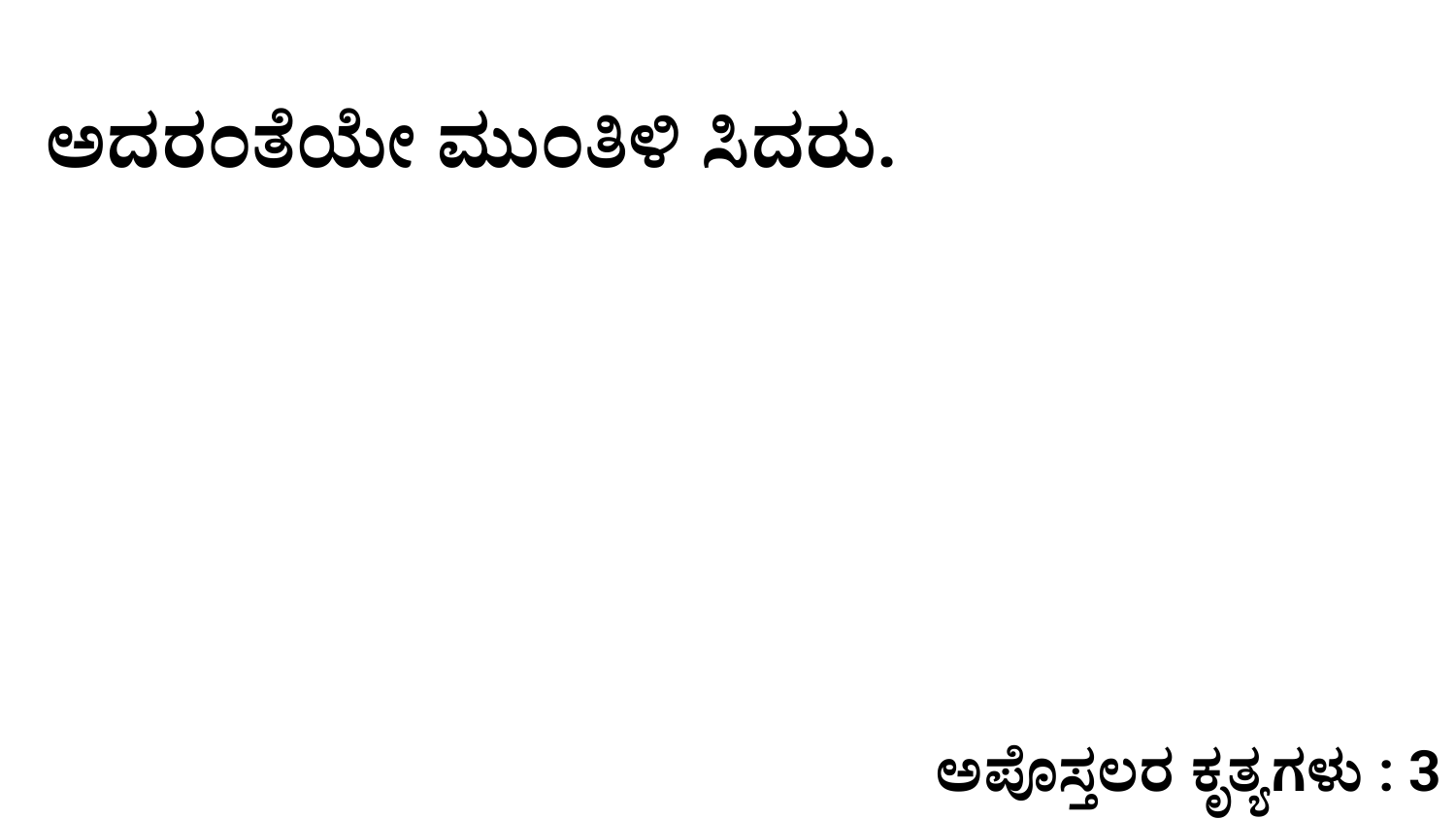

ಅದರಂತೆಯೇ ಮುಂತಿಳಿ ಸಿದರು.
ಅಪೊಸ್ತಲರ ಕೃತ್ಯಗಳು : 3